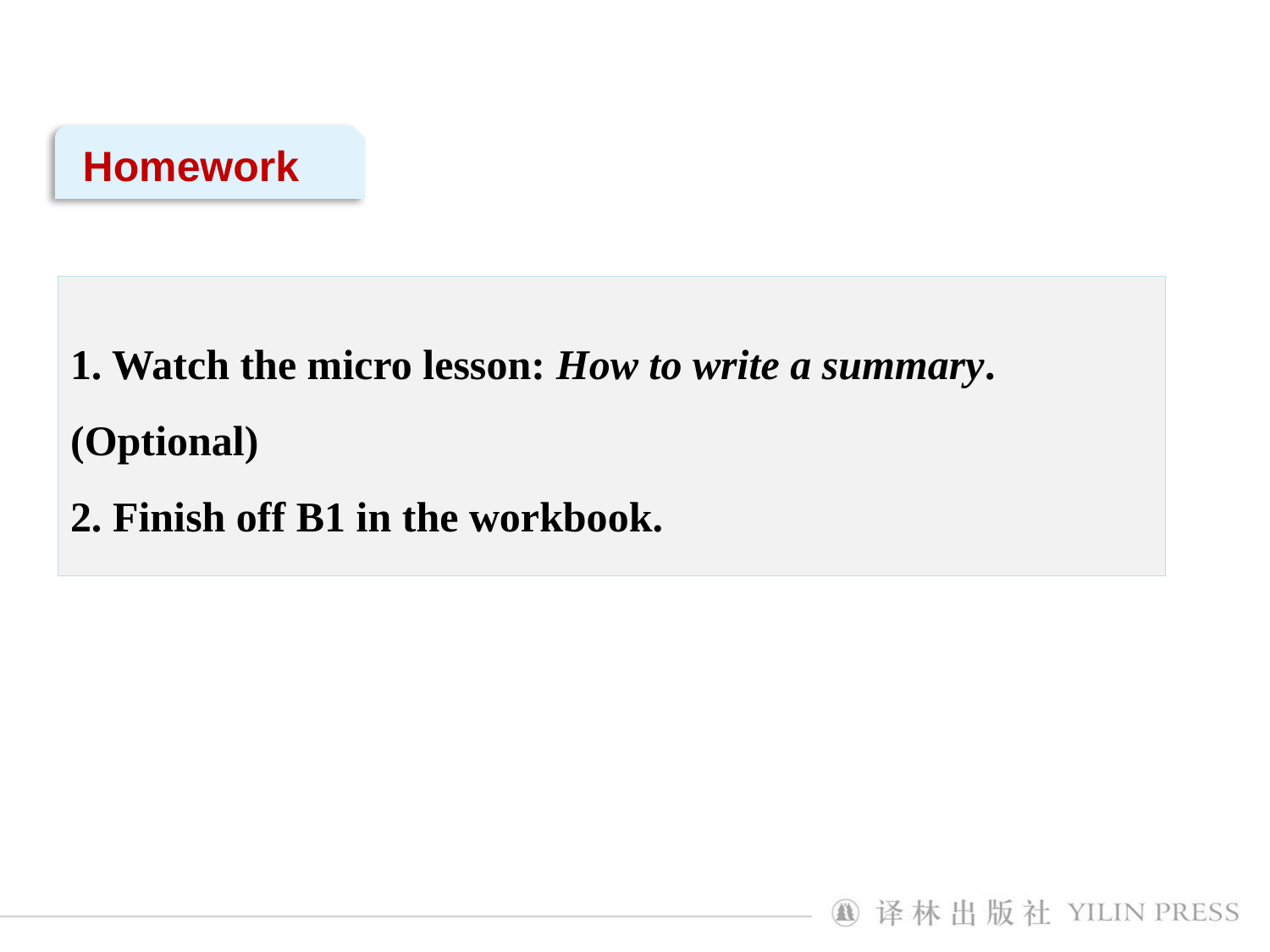

Homework
1. Watch the micro lesson: How to write a summary. (Optional)
2. Finish off B1 in the workbook.